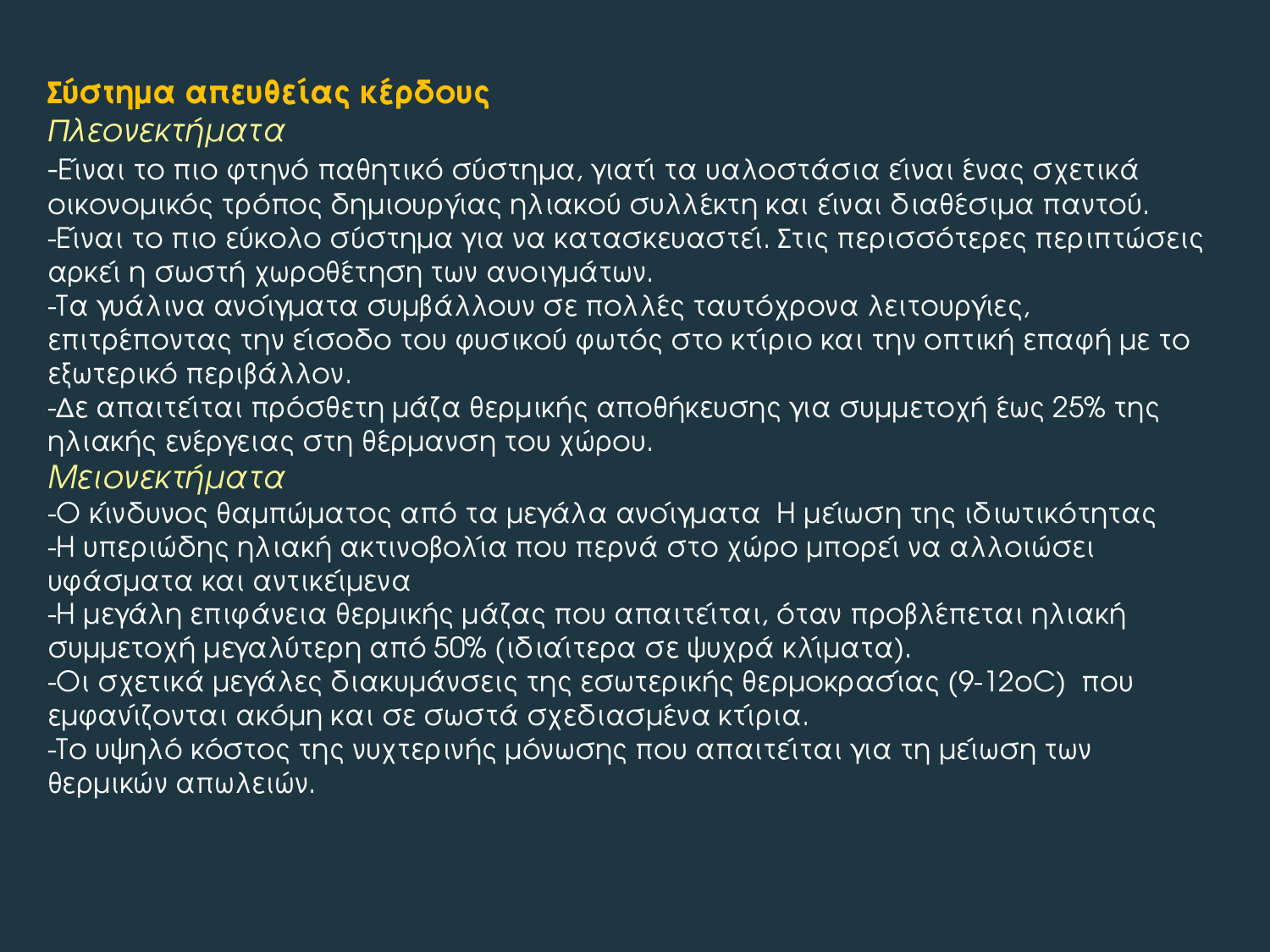

Σύστημα απευθείας κέρδους
Πλεονεκτήματα  
-Είναι το πιο φτηνό παθητικό σύστημα, γιατί τα υαλοστάσια είναι ένας σχετικά οικονομικός τρόπος δημιουργίας ηλιακού συλλέκτη και είναι διαθέσιμα παντού. 
-Είναι το πιο εύκολο σύστημα για να κατασκευαστεί. Στις περισσότερες περιπτώσεις αρκεί η σωστή χωροθέτηση των ανοιγμάτων. 
-Τα γυάλινα ανοίγματα συμβάλλουν σε πολλές ταυτόχρονα λειτουργίες,  επιτρέποντας την είσοδο του φυσικού φωτός στο κτίριο και την οπτική επαφή με το εξωτερικό περιβάλλον. 
-Δε απαιτείται πρόσθετη μάζα θερμικής αποθήκευσης για συμμετοχή έως 25% της ηλιακής ενέργειας στη θέρμανση του χώρου.
Μειονεκτήματα 
-Ο κίνδυνος θαμπώματος από τα μεγάλα ανοίγματα  Η μείωση της ιδιωτικότητας 
-Η υπεριώδης ηλιακή ακτινοβολία που περνά στο χώρο μπορεί να αλλοιώσει υφάσματα και αντικείμενα 
-Η μεγάλη επιφάνεια θερμικής μάζας που απαιτείται, όταν προβλέπεται ηλιακή συμμετοχή μεγαλύτερη από 50% (ιδιαίτερα σε ψυχρά κλίματα). 
-Οι σχετικά μεγάλες διακυμάνσεις της εσωτερικής θερμοκρασίας (9-12οC)  που εμφανίζονται ακόμη και σε σωστά σχεδιασμένα κτίρια. 
-Το υψηλό κόστος της νυχτερινής μόνωσης που απαιτείται για τη μείωση των θερμικών απωλειών.